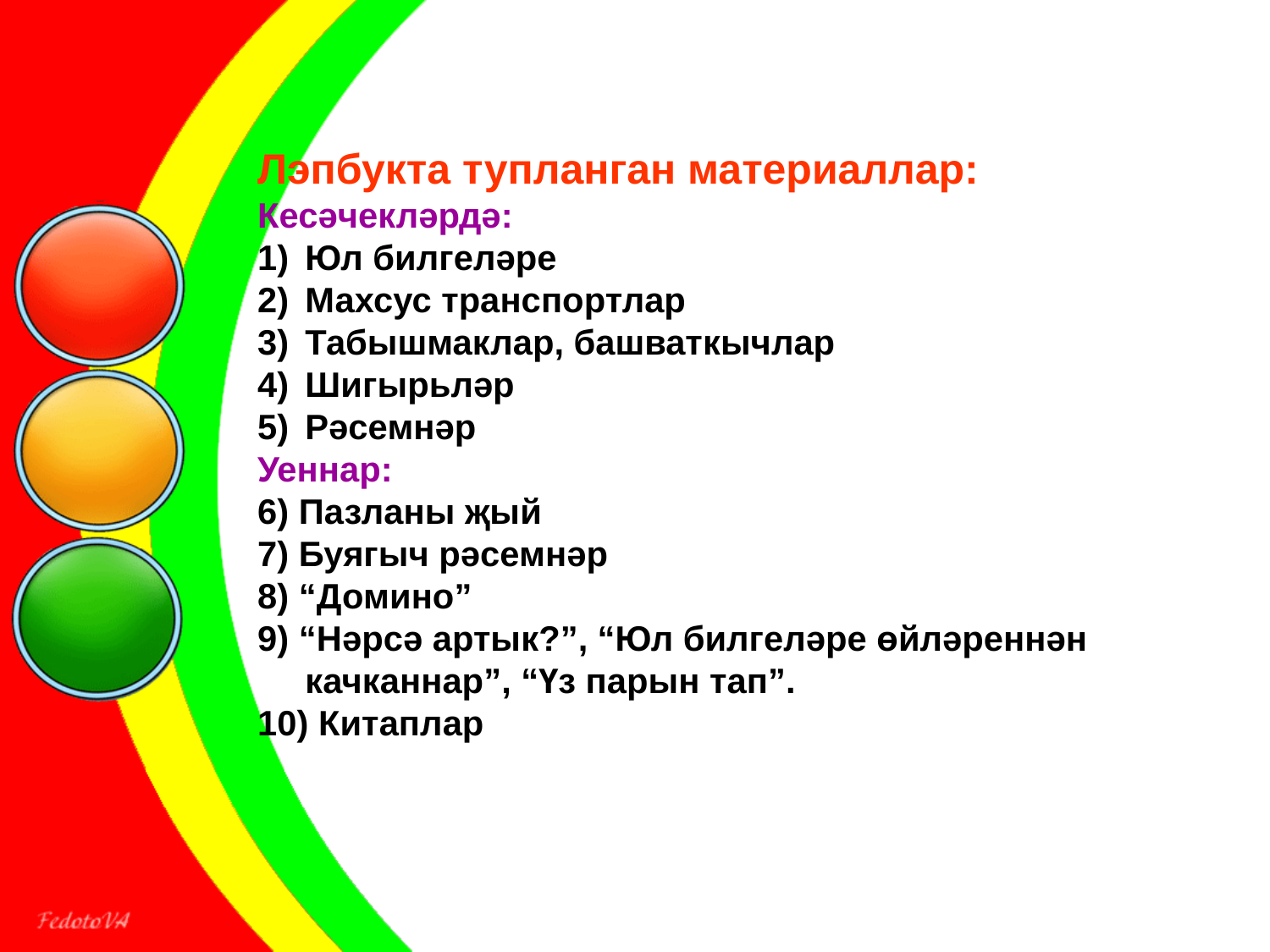

Лэпбукта тупланган материаллар:
Кесәчекләрдә:
Юл билгеләре
Махсус транспортлар
Табышмаклар, башваткычлар
Шигырьләр
Рәсемнәр
Уеннар:
6) Пазланы җый
7) Буягыч рәсемнәр
8) “Домино”
9) “Нәрсә артык?”, “Юл билгеләре өйләреннән качканнар”, “Үз парын тап”.
10) Китаплар